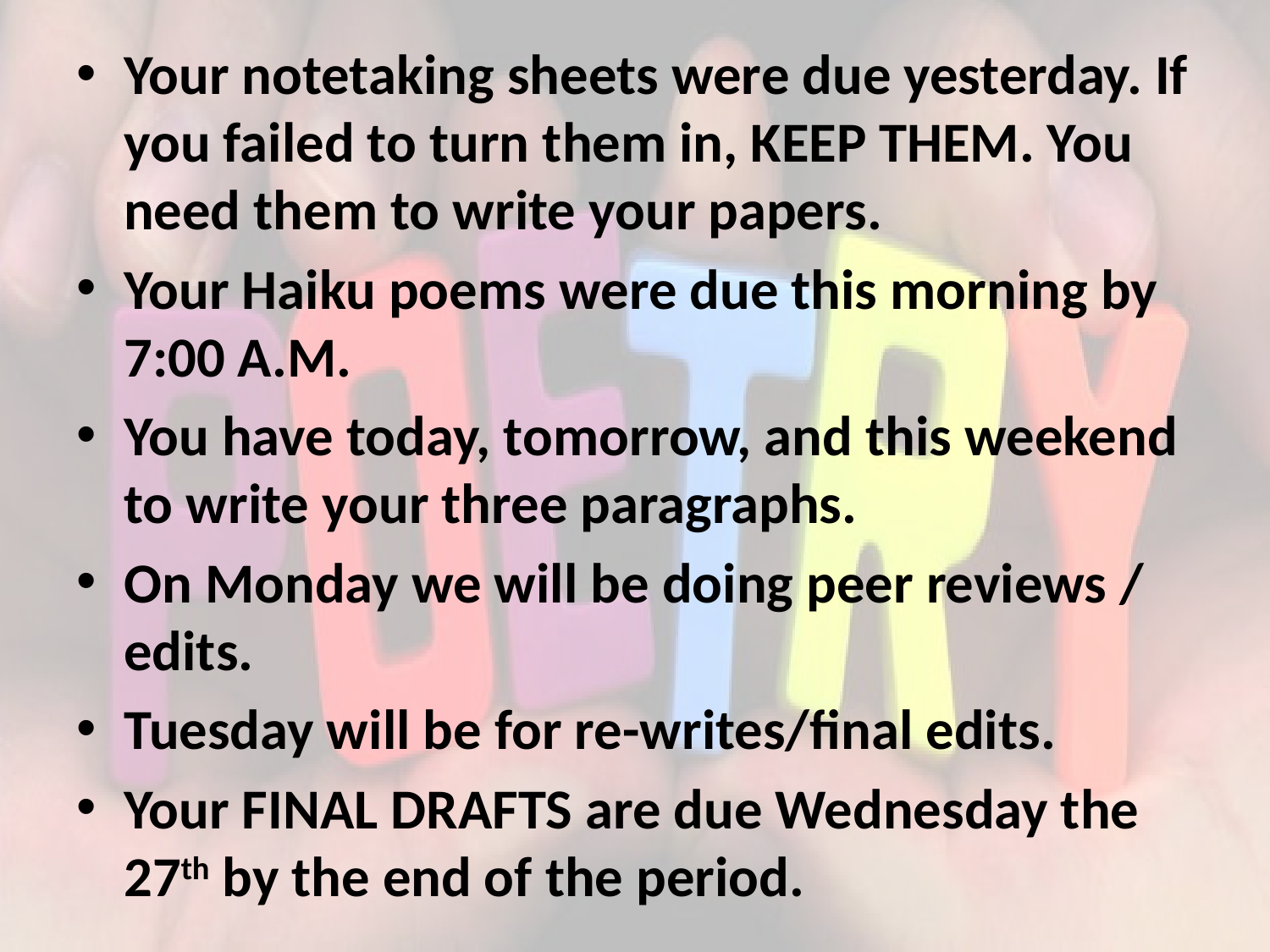

Your notetaking sheets were due yesterday. If you failed to turn them in, KEEP THEM. You need them to write your papers.
Your Haiku poems were due this morning by 7:00 A.M.
You have today, tomorrow, and this weekend to write your three paragraphs.
On Monday we will be doing peer reviews / edits.
Tuesday will be for re-writes/final edits.
Your FINAL DRAFTS are due Wednesday the 27th by the end of the period.